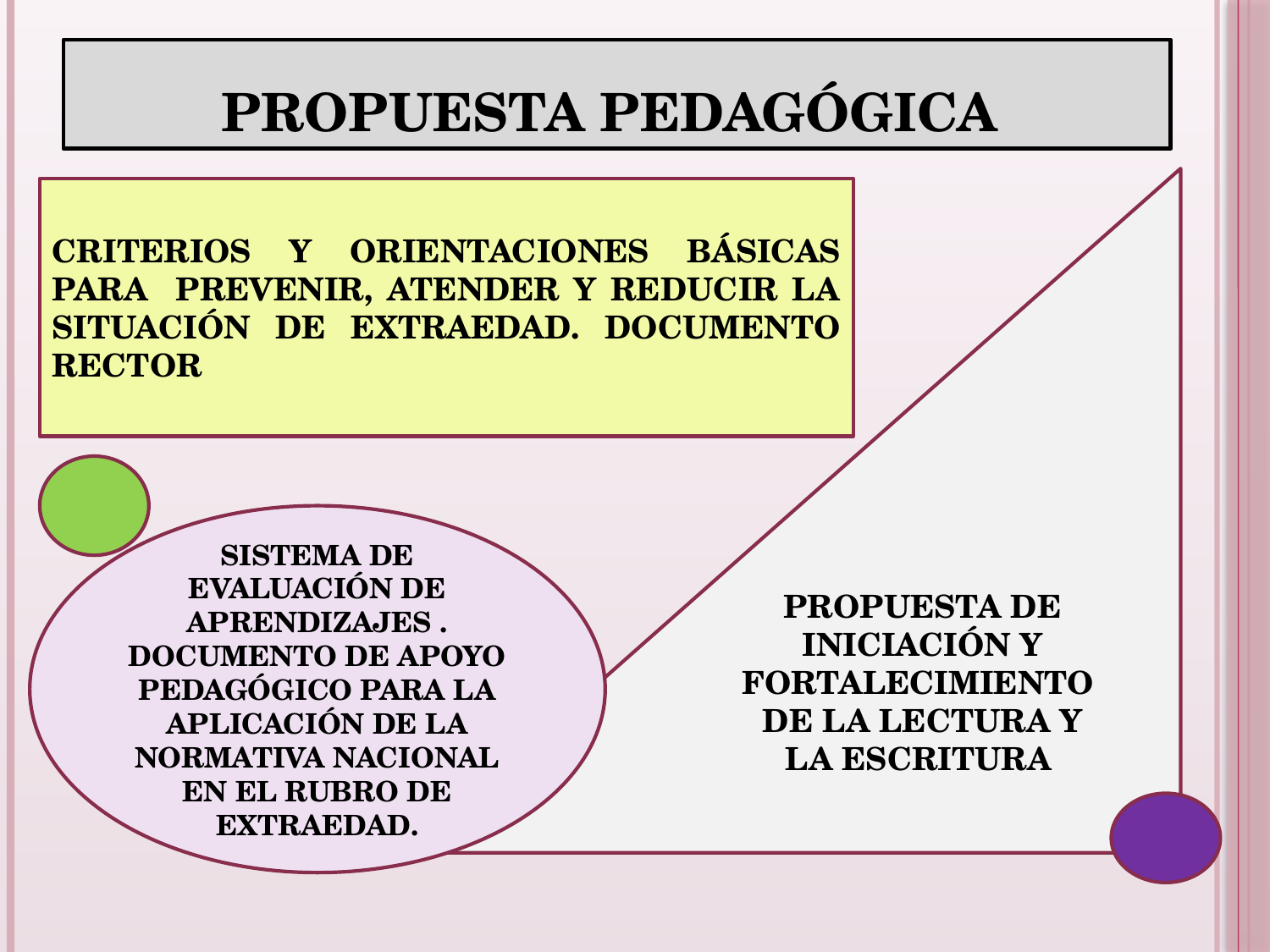

# PROPUESTA PEDAGÓGICA
PROPUESTA DE INICIACIÓN Y FORTALECIMIENTO  DE LA LECTURA Y LA ESCRITURA
CRITERIOS Y ORIENTACIONES BÁSICAS PARA  PREVENIR, ATENDER Y REDUCIR LA SITUACIÓN DE EXTRAEDAD. DOCUMENTO RECTOR

SISTEMA DE EVALUACIÓN DE APRENDIZAJES . DOCUMENTO DE APOYO PEDAGÓGICO PARA LA APLICACIÓN DE LA NORMATIVA NACIONAL EN EL RUBRO DE EXTRAEDAD.